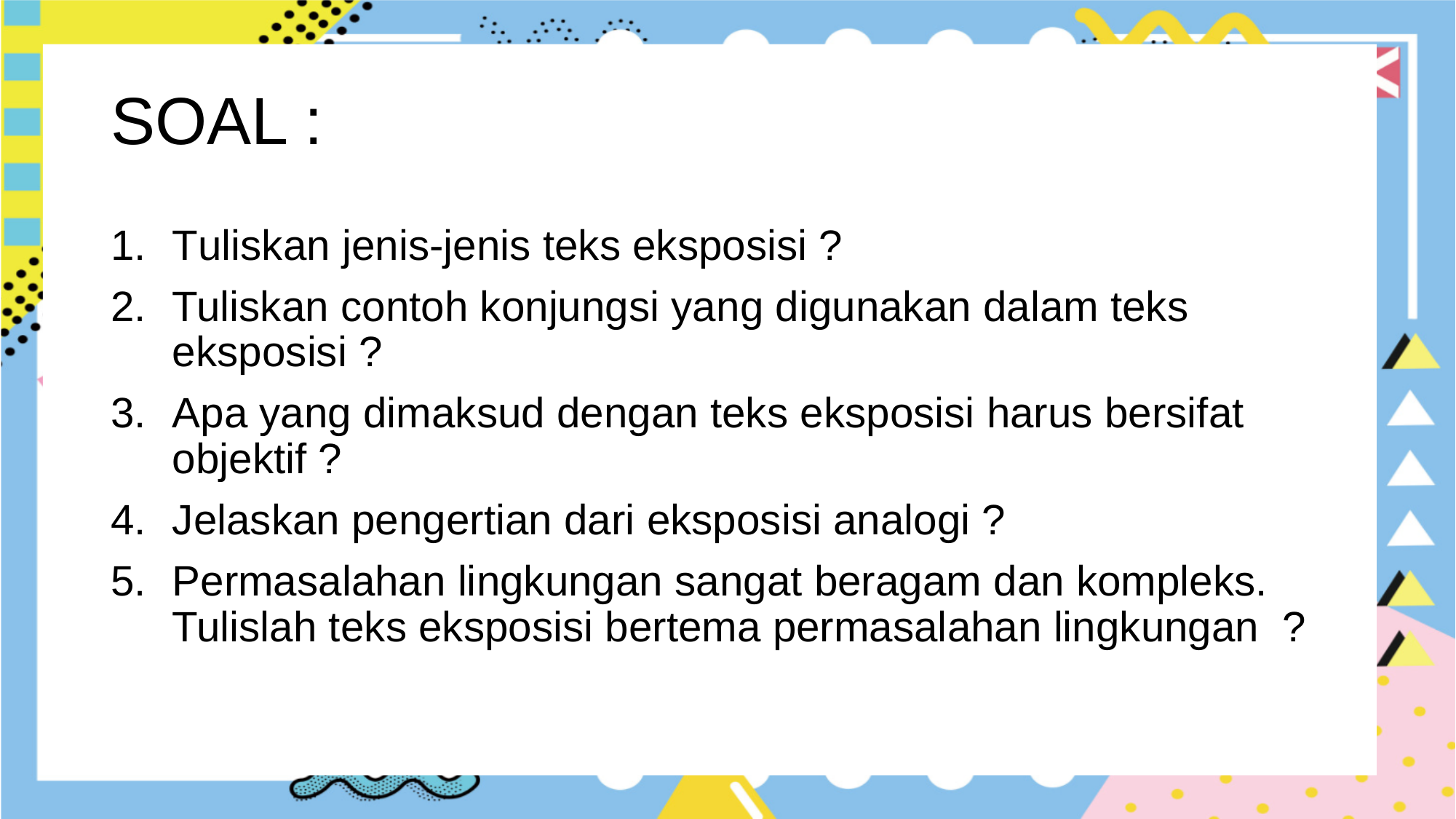

# SOAL :
Tuliskan jenis-jenis teks eksposisi ?
Tuliskan contoh konjungsi yang digunakan dalam teks eksposisi ?
Apa yang dimaksud dengan teks eksposisi harus bersifat objektif ?
Jelaskan pengertian dari eksposisi analogi ?
Permasalahan lingkungan sangat beragam dan kompleks. Tulislah teks eksposisi bertema permasalahan lingkungan  ?